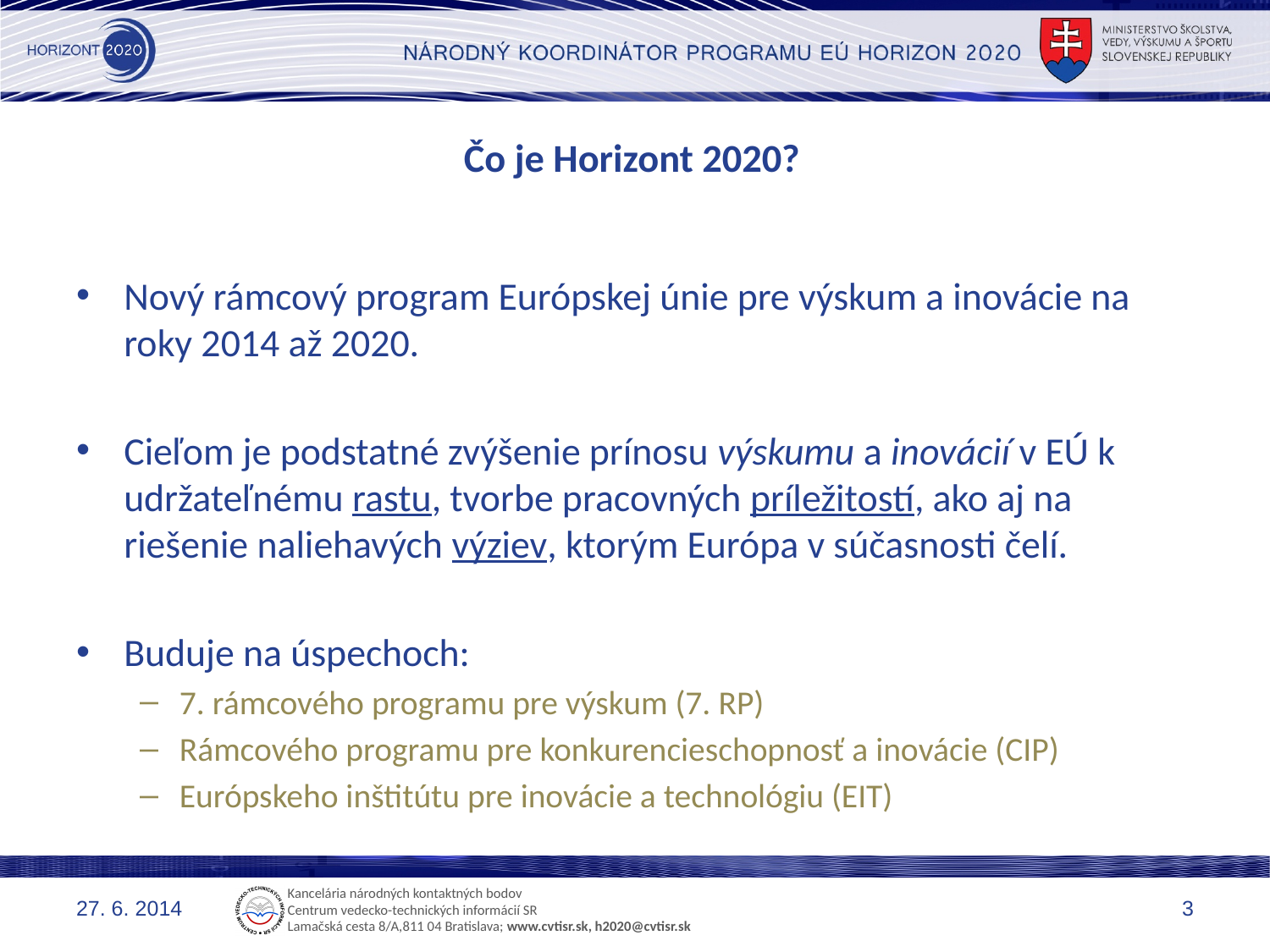

# Čo je Horizont 2020?

Nový rámcový program Európskej únie pre výskum a inovácie na roky 2014 až 2020.

Cieľom je podstatné zvýšenie prínosu výskumu a inovácií v EÚ k udržateľnému rastu, tvorbe pracovných príležitostí, ako aj na riešenie naliehavých výziev, ktorým Európa v súčasnosti čelí.

Buduje na úspechoch:
7. rámcového programu pre výskum (7. RP)
Rámcového programu pre konkurencieschopnosť a inovácie (CIP)
Európskeho inštitútu pre inovácie a technológiu (EIT)
27. 6. 2014

3